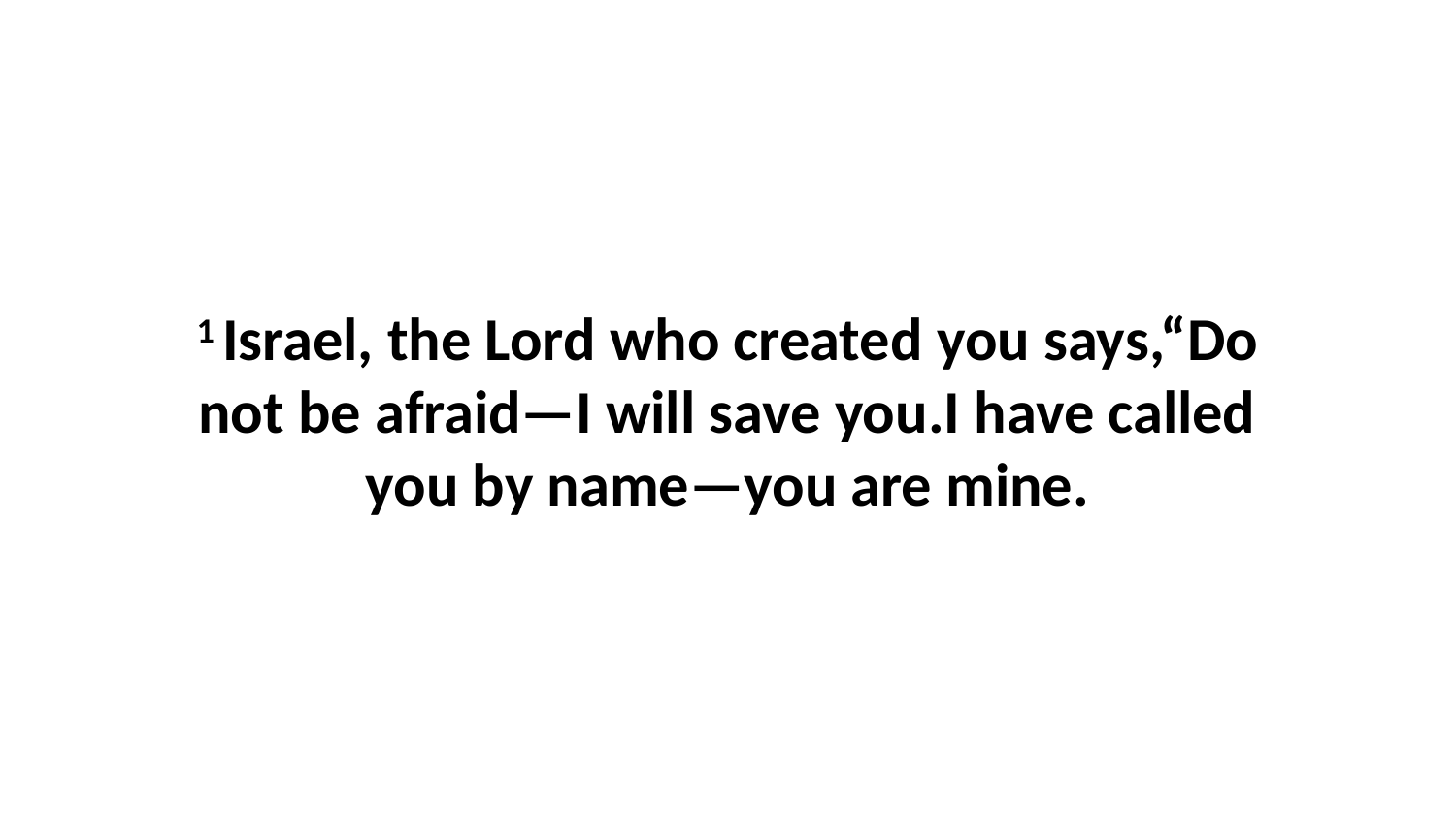

1 Israel, the Lord who created you says,“Do not be afraid—I will save you.I have called you by name—you are mine.